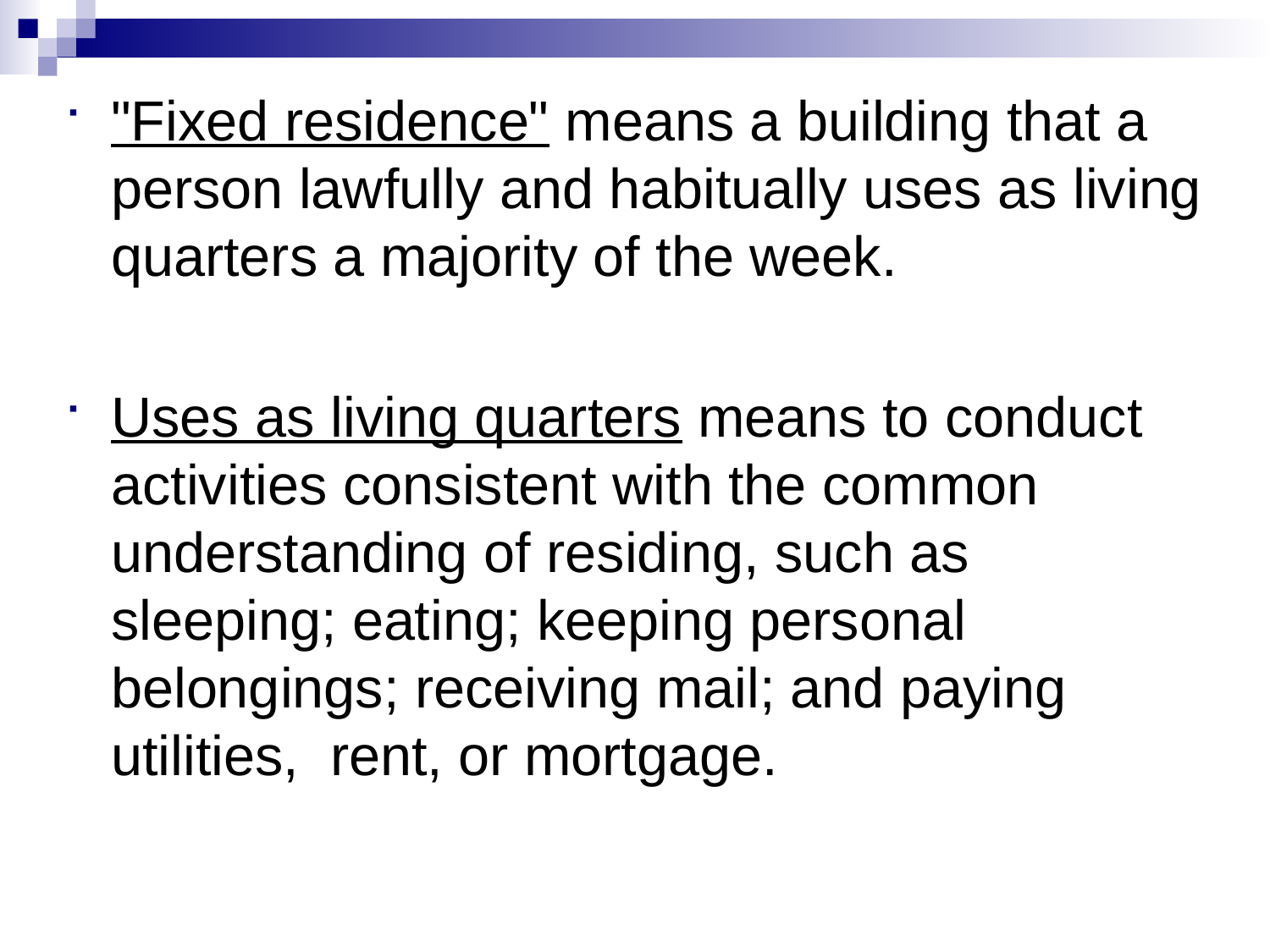

"Fixed residence" means a building that a person lawfully and habitually uses as living quarters a majority of the week.

Uses as living quarters means to conduct activities consistent with the common understanding of residing, such as sleeping; eating; keeping personal belongings; receiving mail; and paying utilities,  rent, or mortgage.